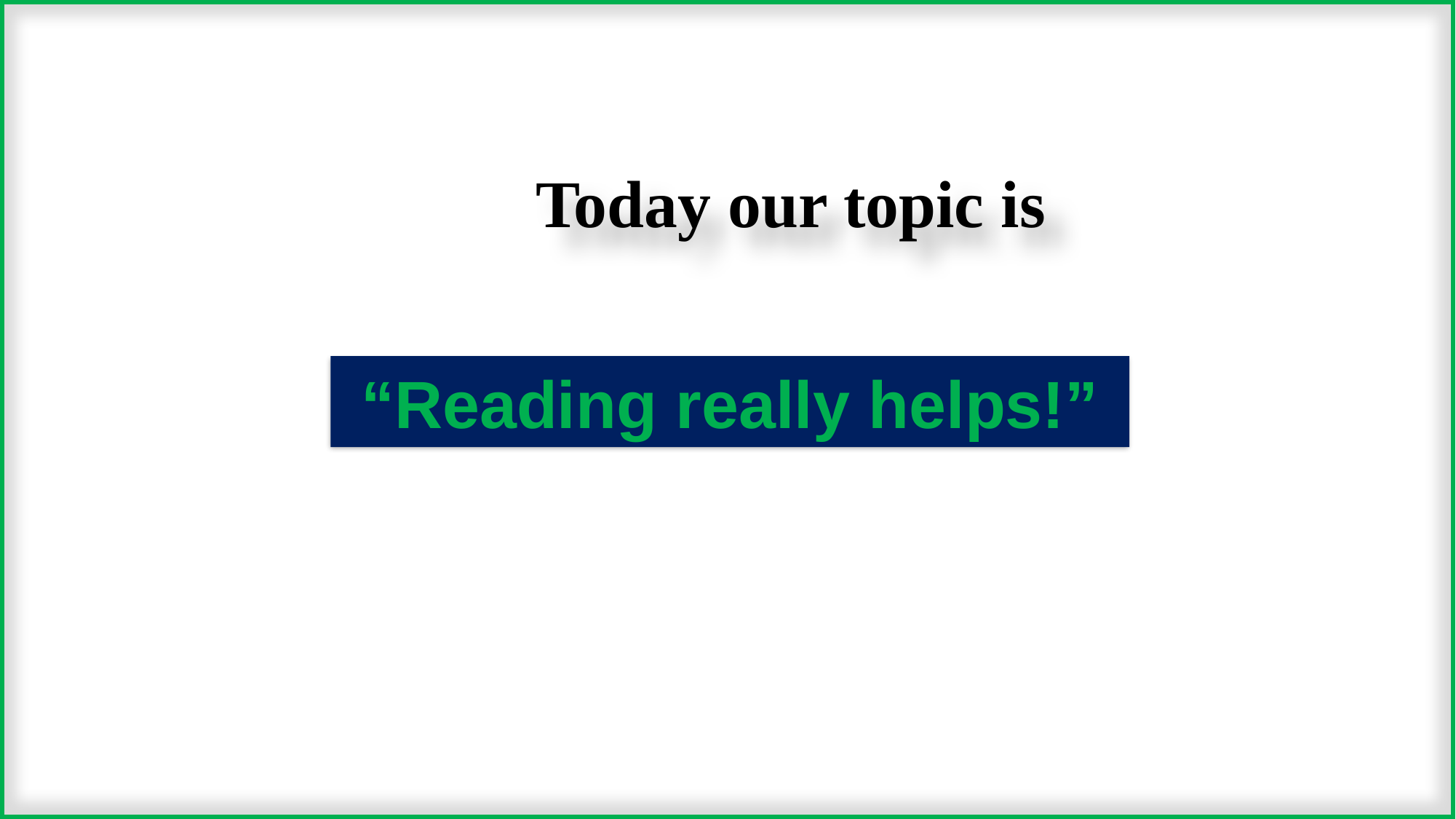

Today our topic is
“Reading really helps!”